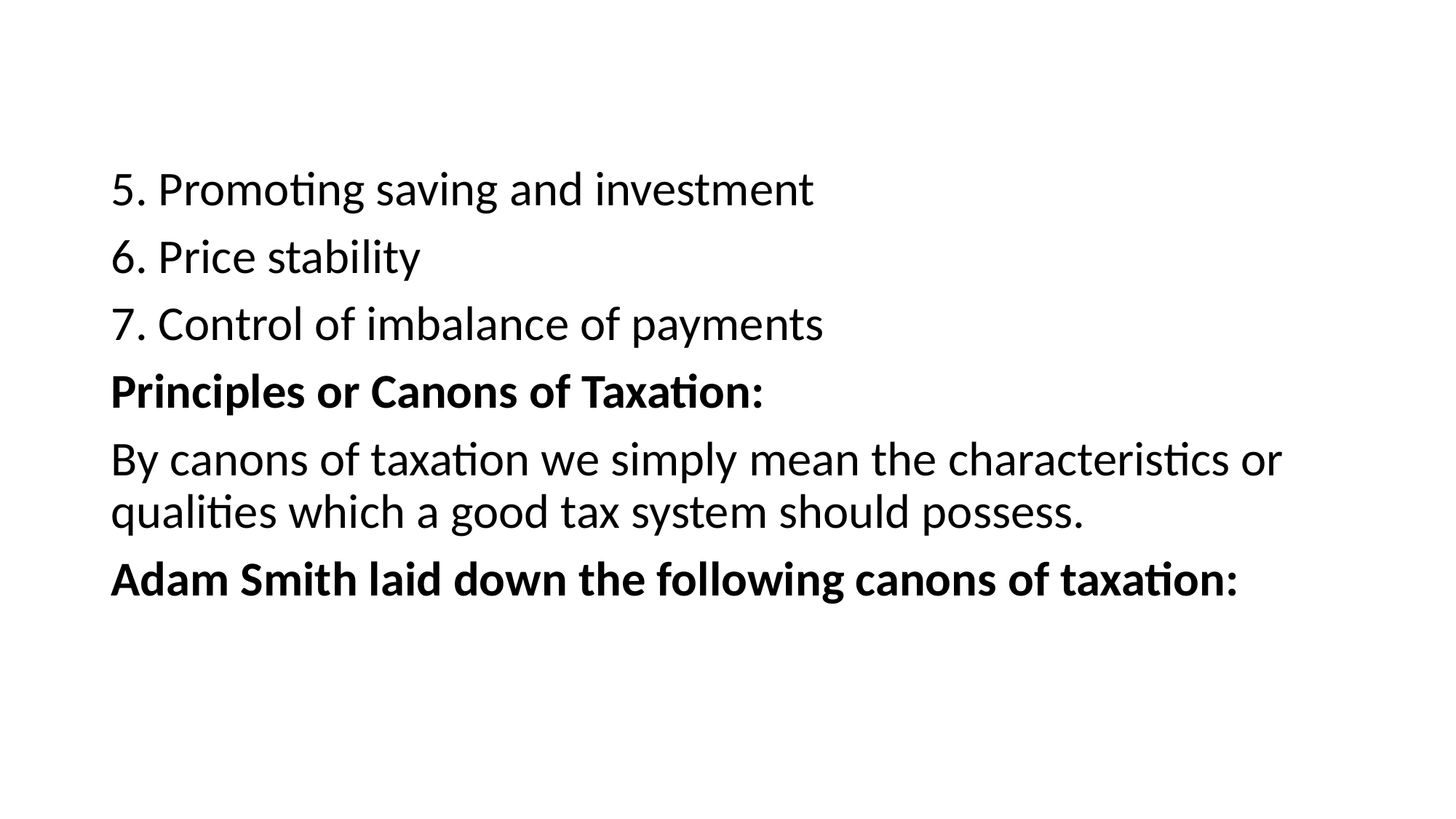

#
5. Promoting saving and investment
6. Price stability
7. Control of imbalance of payments
Principles or Canons of Taxation:
By canons of taxation we simply mean the characteristics or qualities which a good tax system should possess.
Adam Smith laid down the following canons of taxation: